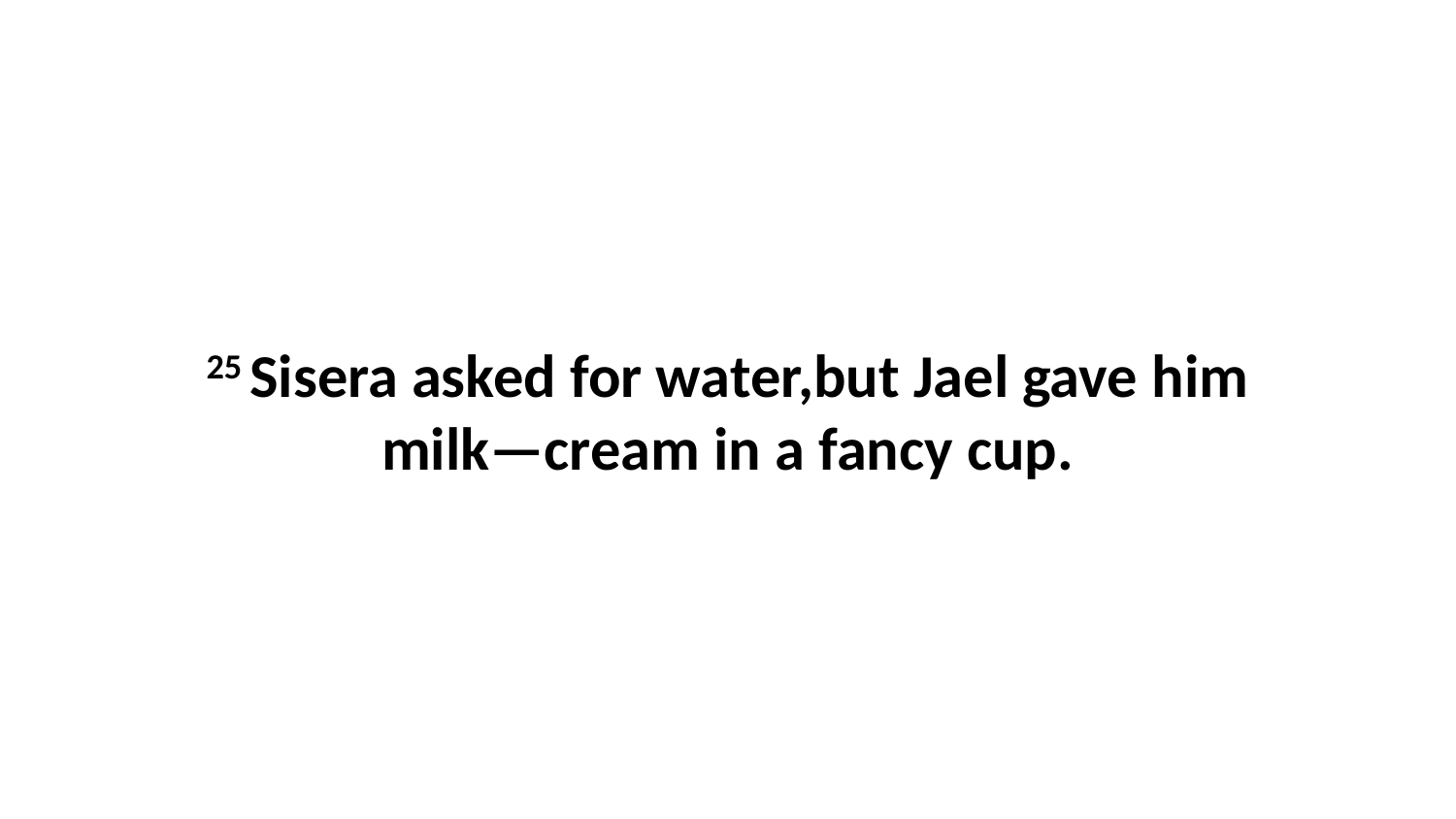

25 Sisera asked for water,but Jael gave him milk—cream in a fancy cup.